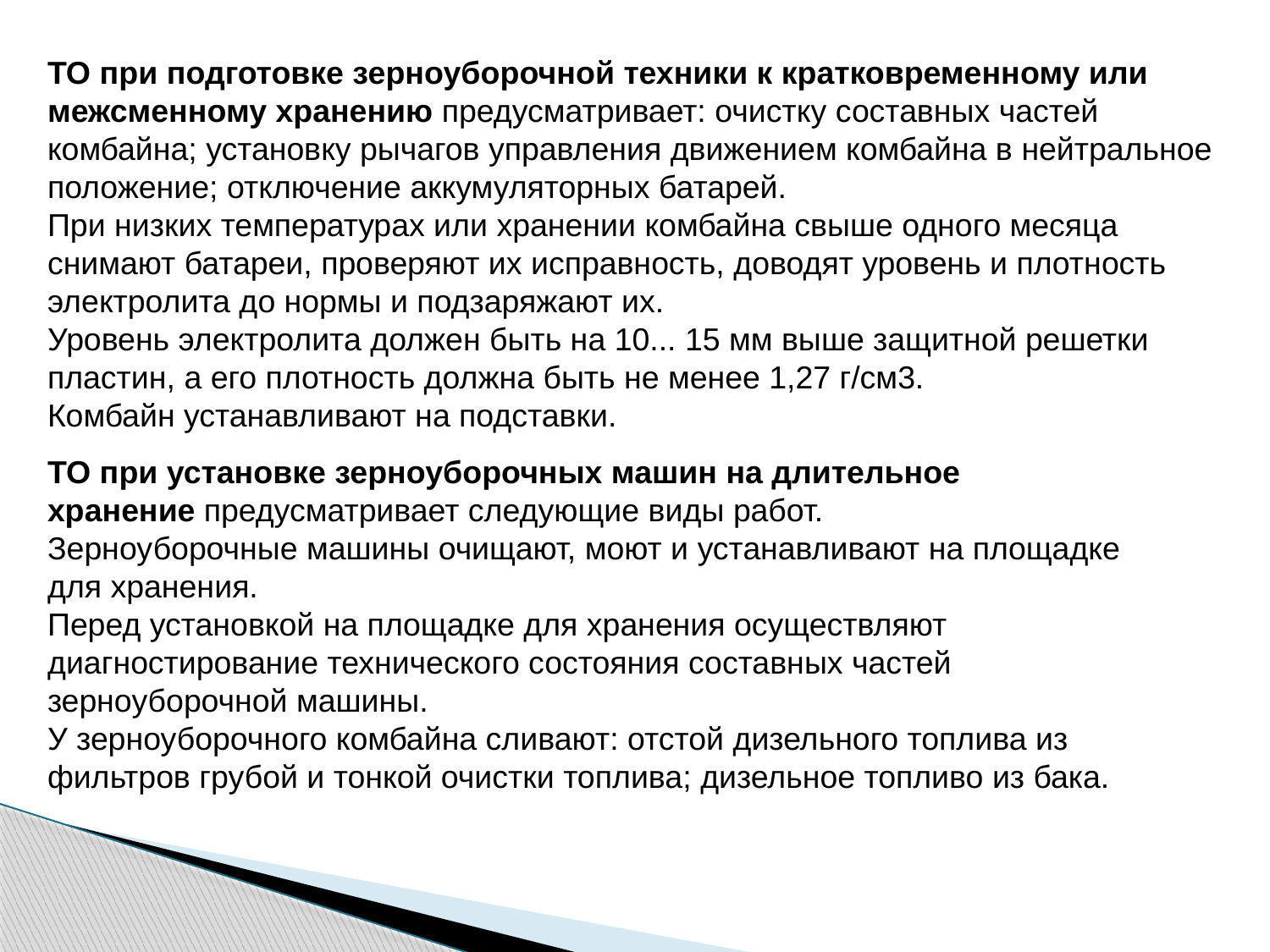

ТО при подготовке зерноуборочной техники к кратковременному или межсменному хранению предусматривает: очистку составных частей комбайна; установку рычагов управления движением комбайна в нейтральное положение; отключение аккумуляторных батарей. 
При низких температурах или хранении комбайна свыше одного месяца снимают батареи, проверяют их исправность, доводят уровень и плотность электролита до нормы и подзаряжают их. 
Уровень электролита должен быть на 10... 15 мм выше защитной решетки пластин, а его плотность должна быть не менее 1,27 г/см3. 
Комбайн устанавливают на подставки.
ТО при установке зерноуборочных машин на длительное хранение предусматривает следующие виды работ. 
Зерноуборочные машины очищают, моют и устанавливают на площадке для хранения. 
Перед установкой на площадке для хранения осуществляют диагностирование технического состояния составных частей зерноуборочной машины. 
У зерноуборочного комбайна сливают: отстой дизельного топлива из фильтров грубой и тонкой очистки топлива; дизельное топливо из бака.